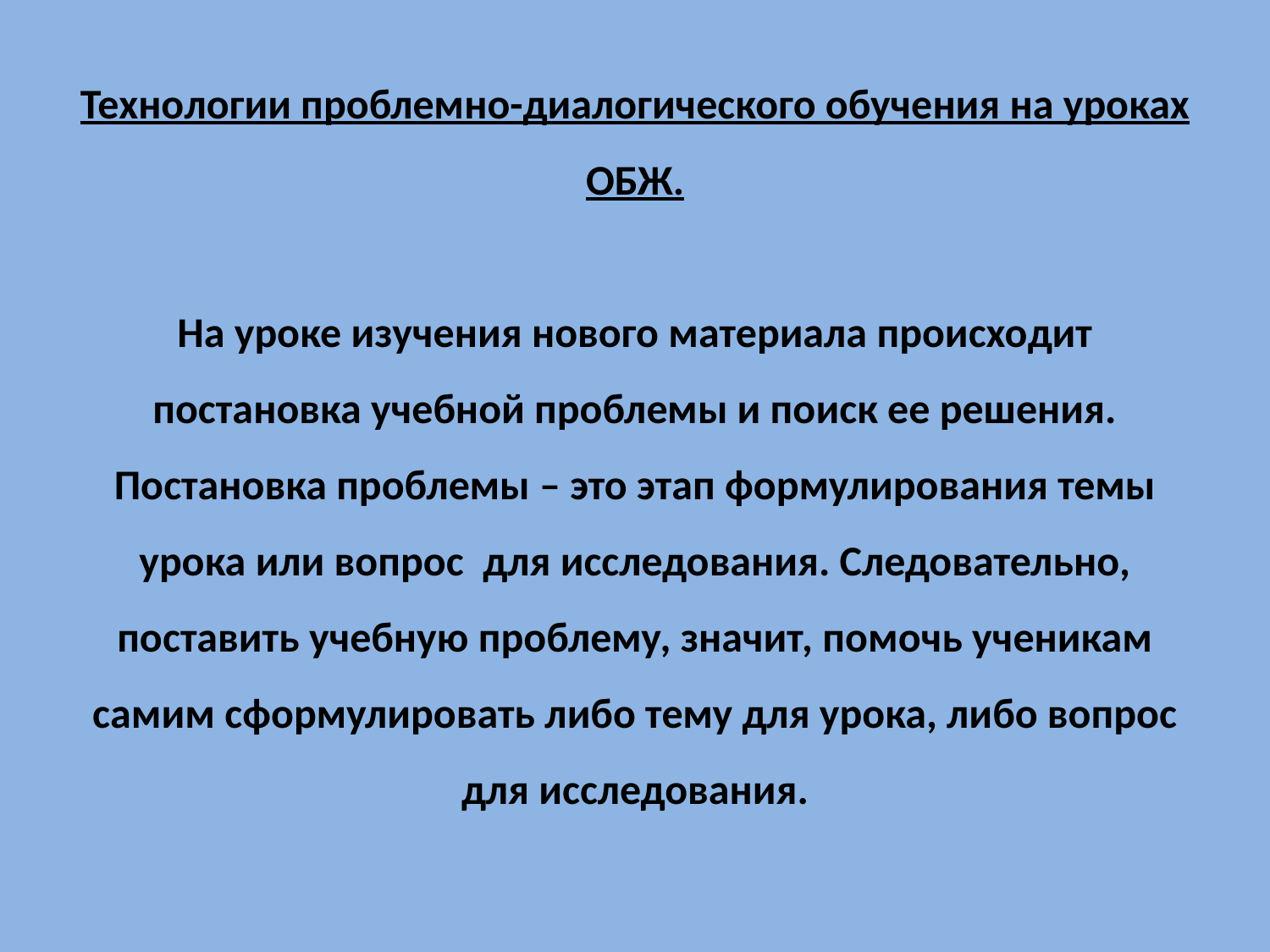

# Технологии проблемно-диалогического обучения на уроках ОБЖ. На уроке изучения нового материала происходит постановка учебной проблемы и поиск ее решения. Постановка проблемы – это этап формулирования темы урока или вопрос  для исследования. Следовательно, поставить учебную проблему, значит, помочь ученикам самим сформулировать либо тему для урока, либо вопрос для исследования.